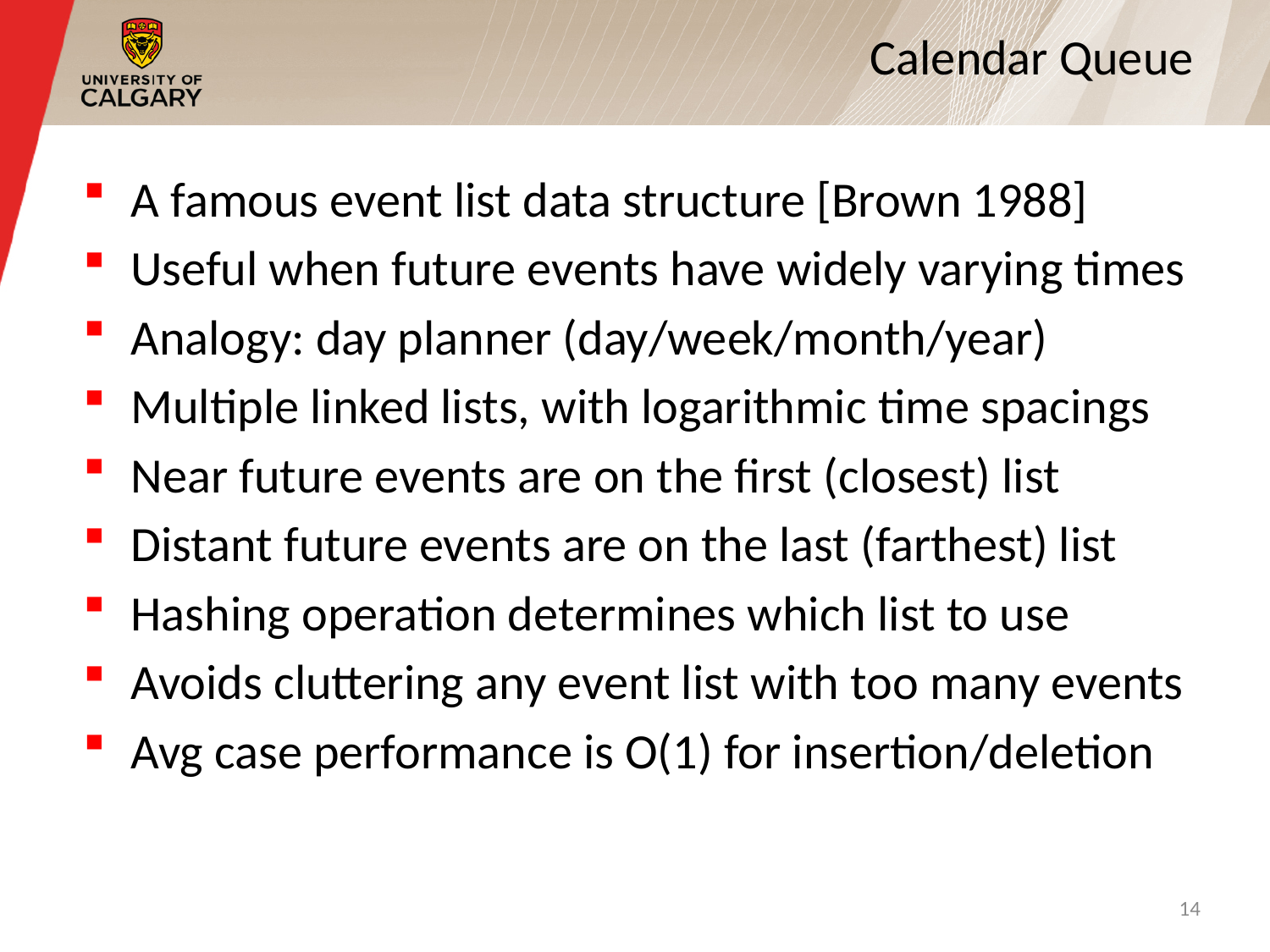

# Calendar Queue
A famous event list data structure [Brown 1988]
Useful when future events have widely varying times
Analogy: day planner (day/week/month/year)
Multiple linked lists, with logarithmic time spacings
Near future events are on the first (closest) list
Distant future events are on the last (farthest) list
Hashing operation determines which list to use
Avoids cluttering any event list with too many events
Avg case performance is O(1) for insertion/deletion

14